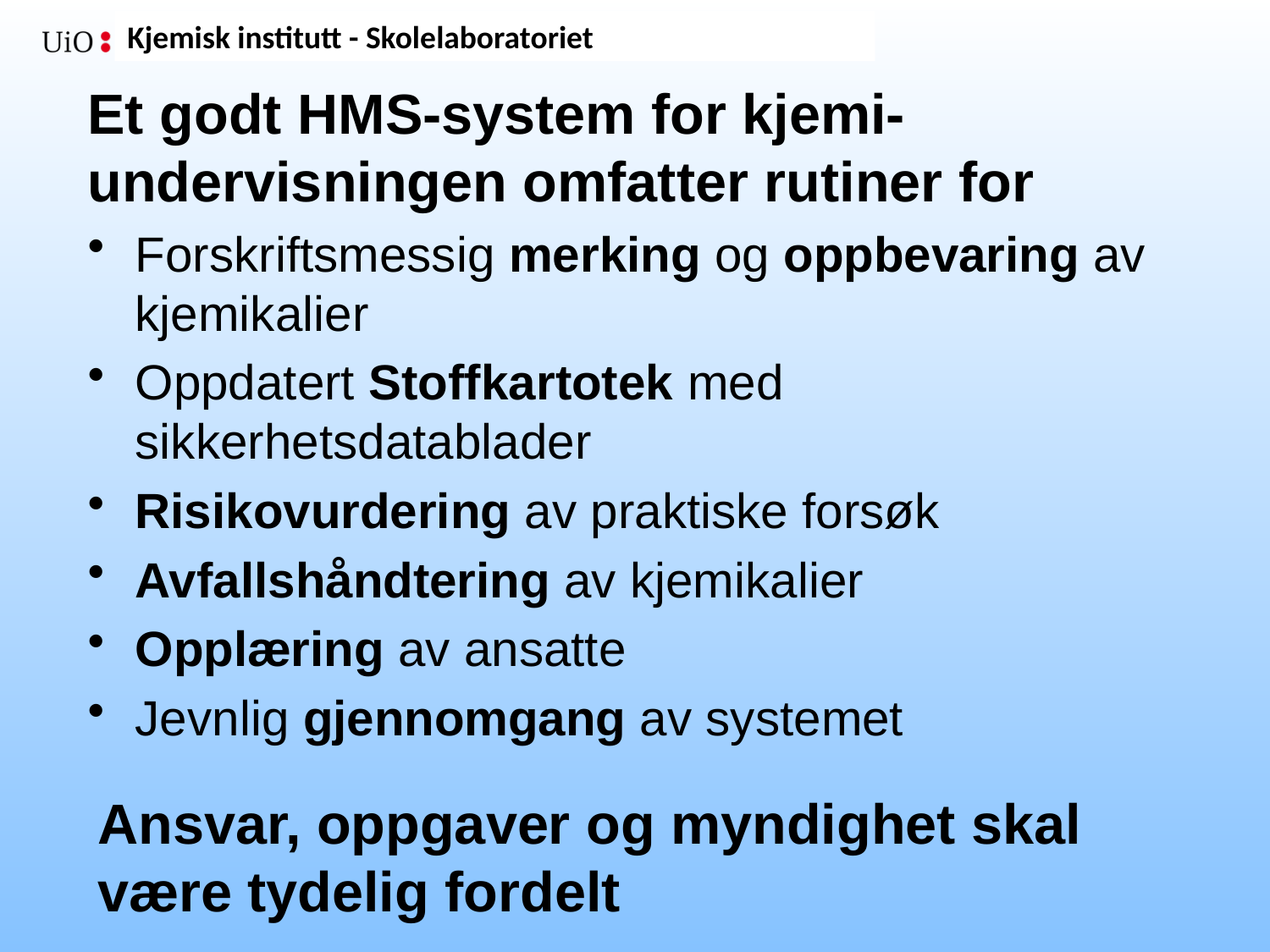

# Et godt HMS-system for kjemi-undervisningen omfatter rutiner for
Forskriftsmessig merking og oppbevaring av kjemikalier
Oppdatert Stoffkartotek med sikkerhetsdatablader
Risikovurdering av praktiske forsøk
Avfallshåndtering av kjemikalier
Opplæring av ansatte
Jevnlig gjennomgang av systemet

Ansvar, oppgaver og myndighet skal være tydelig fordelt